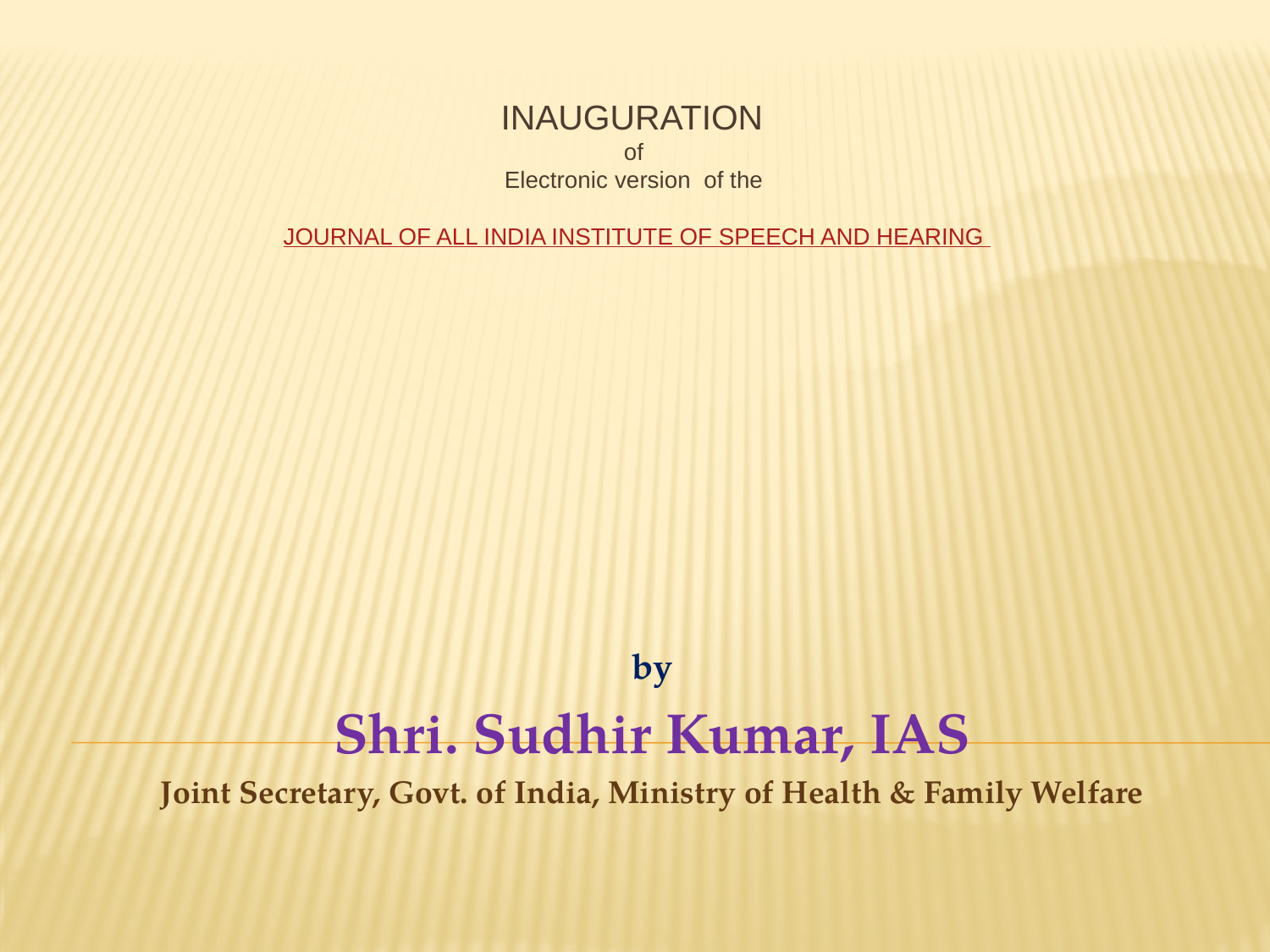

# Inauguration of Electronic version  of the journal of all India institute of speech and hearing

by
Shri. Sudhir Kumar, IAS
Joint Secretary, Govt. of India, Ministry of Health & Family Welfare